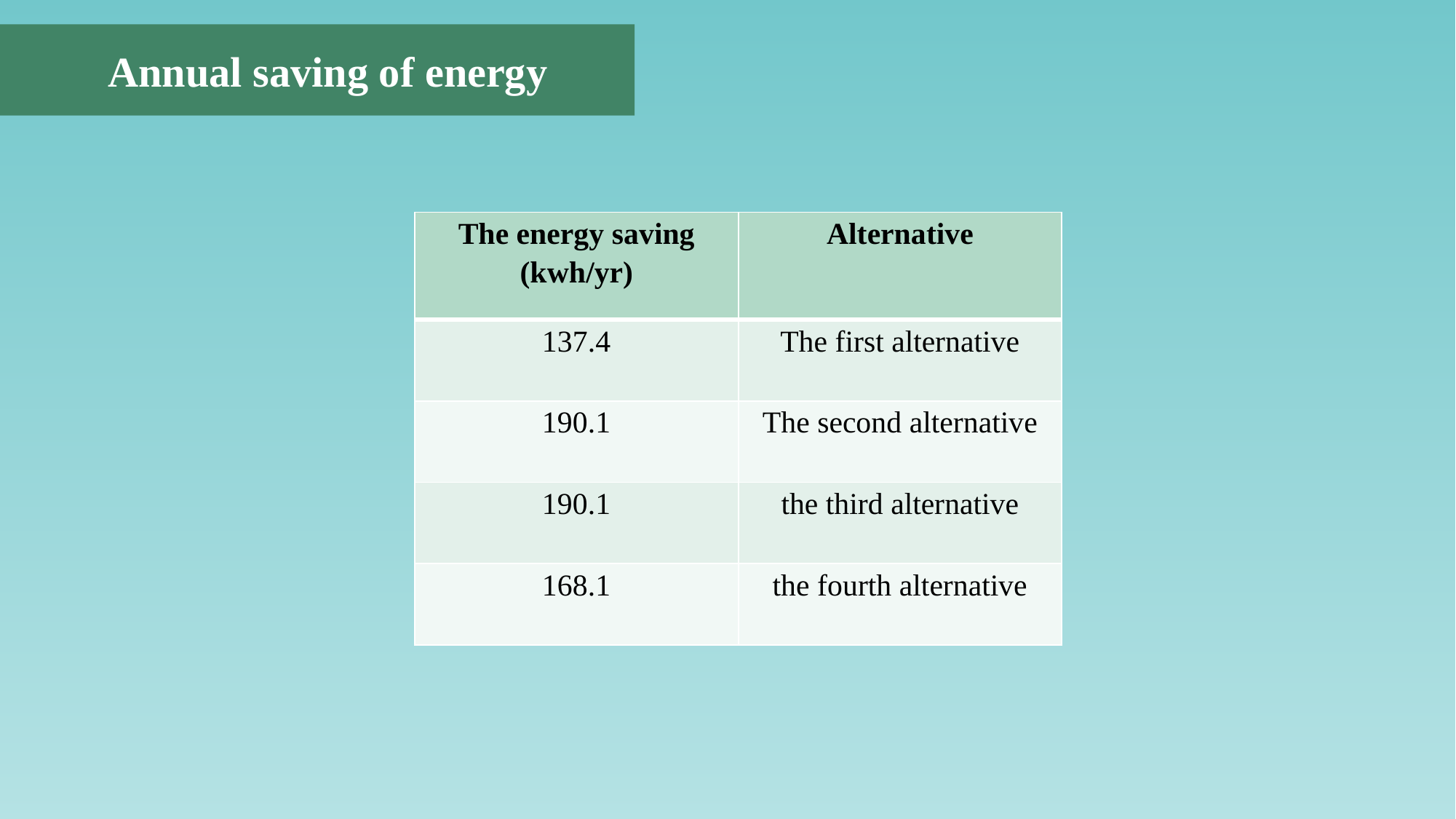

Annual saving of energy
| The energy saving (kwh/yr) | Alternative |
| --- | --- |
| 137.4 | The first alternative |
| 190.1 | The second alternative |
| 190.1 | the third alternative |
| 168.1 | the fourth alternative |